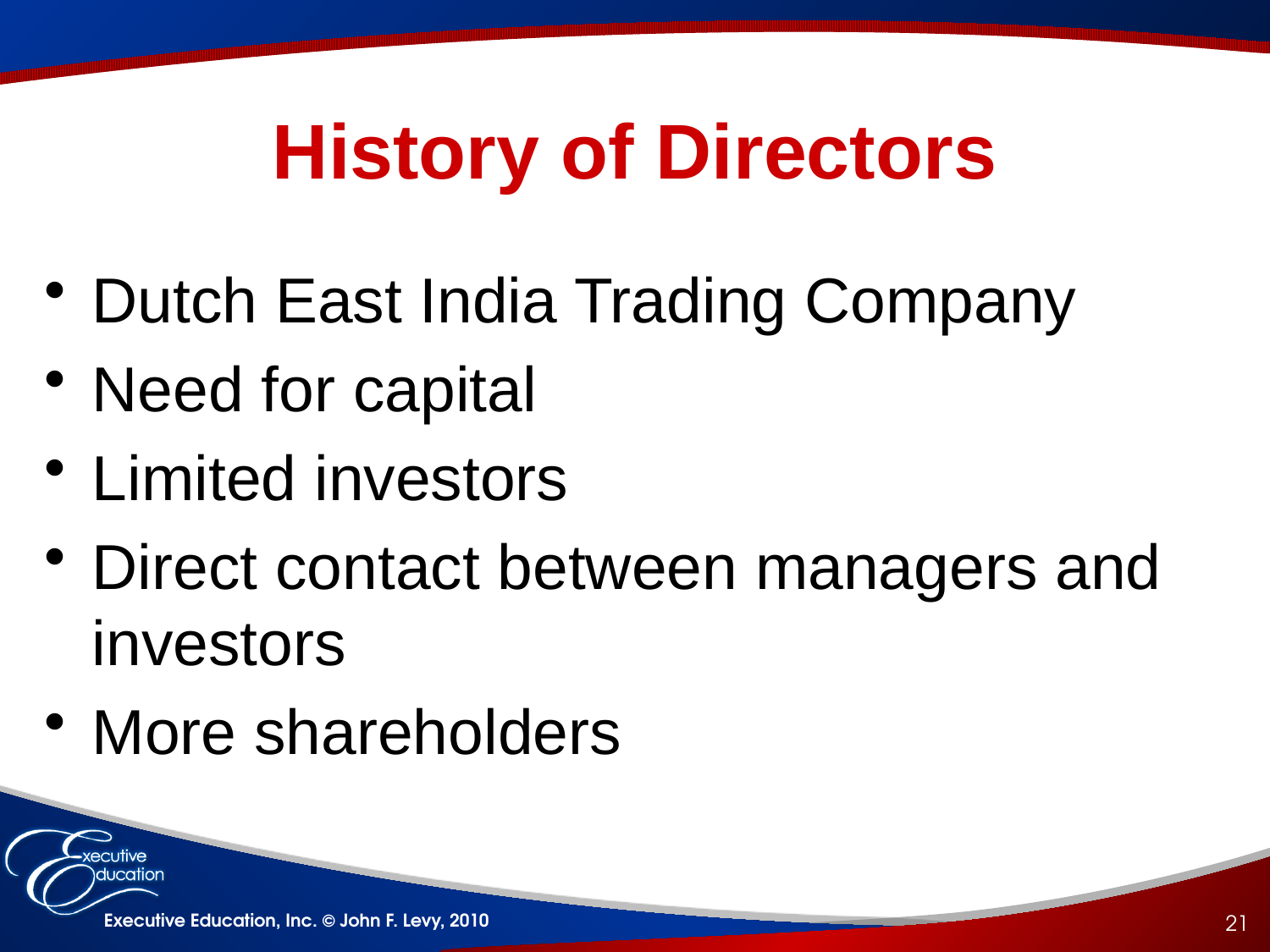

# History of Directors
Dutch East India Trading Company
Need for capital
Limited investors
Direct contact between managers and investors
More shareholders
Executive Education, Inc. © John F. Levy, 2010
21